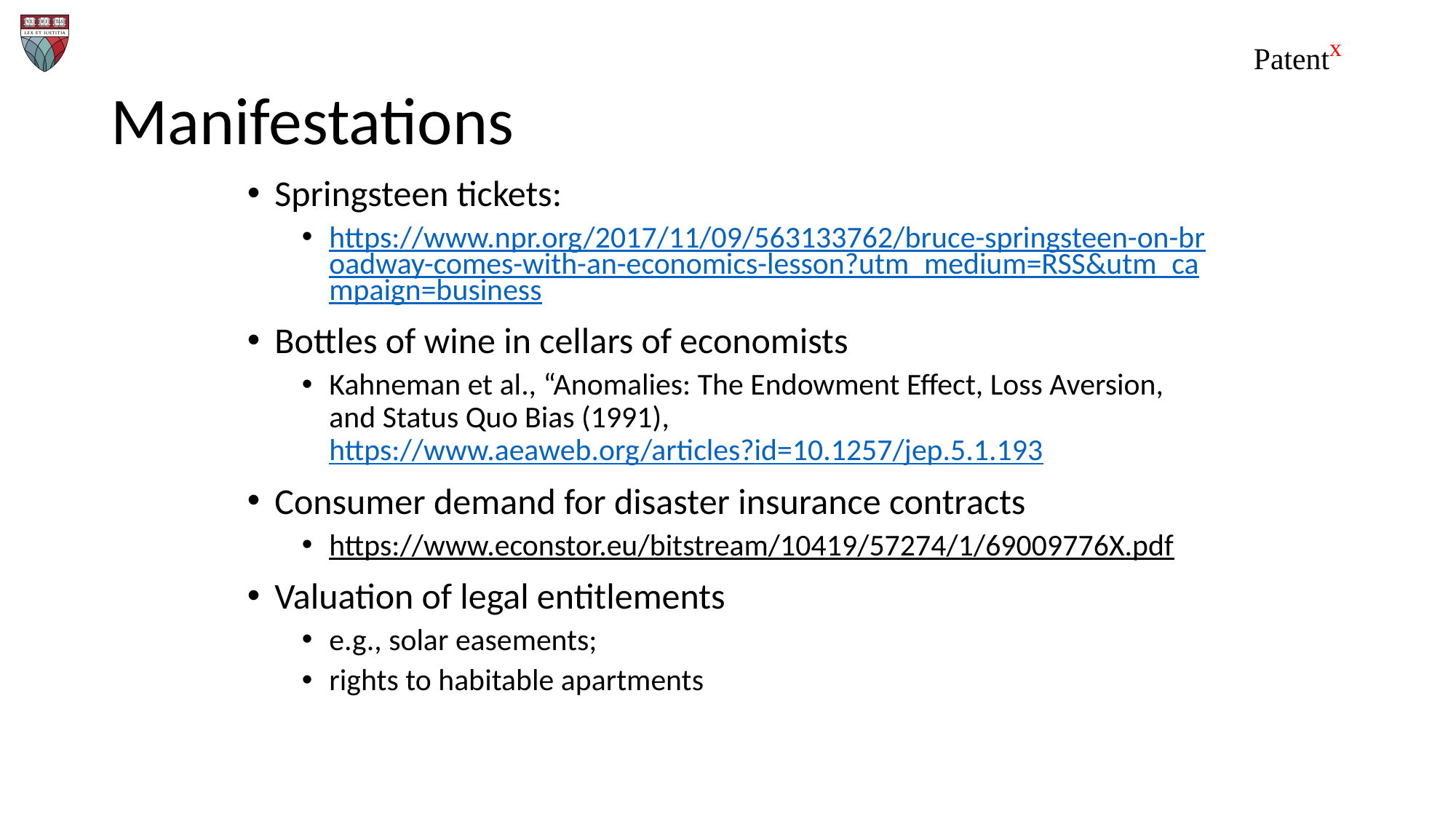

# Manifestations
Springsteen tickets:
https://www.npr.org/2017/11/09/563133762/bruce-springsteen-on-broadway-comes-with-an-economics-lesson?utm_medium=RSS&utm_campaign=business
Bottles of wine in cellars of economists
Kahneman et al., “Anomalies: The Endowment Effect, Loss Aversion, and Status Quo Bias (1991), https://www.aeaweb.org/articles?id=10.1257/jep.5.1.193
Consumer demand for disaster insurance contracts
https://www.econstor.eu/bitstream/10419/57274/1/69009776X.pdf
Valuation of legal entitlements
e.g., solar easements;
rights to habitable apartments